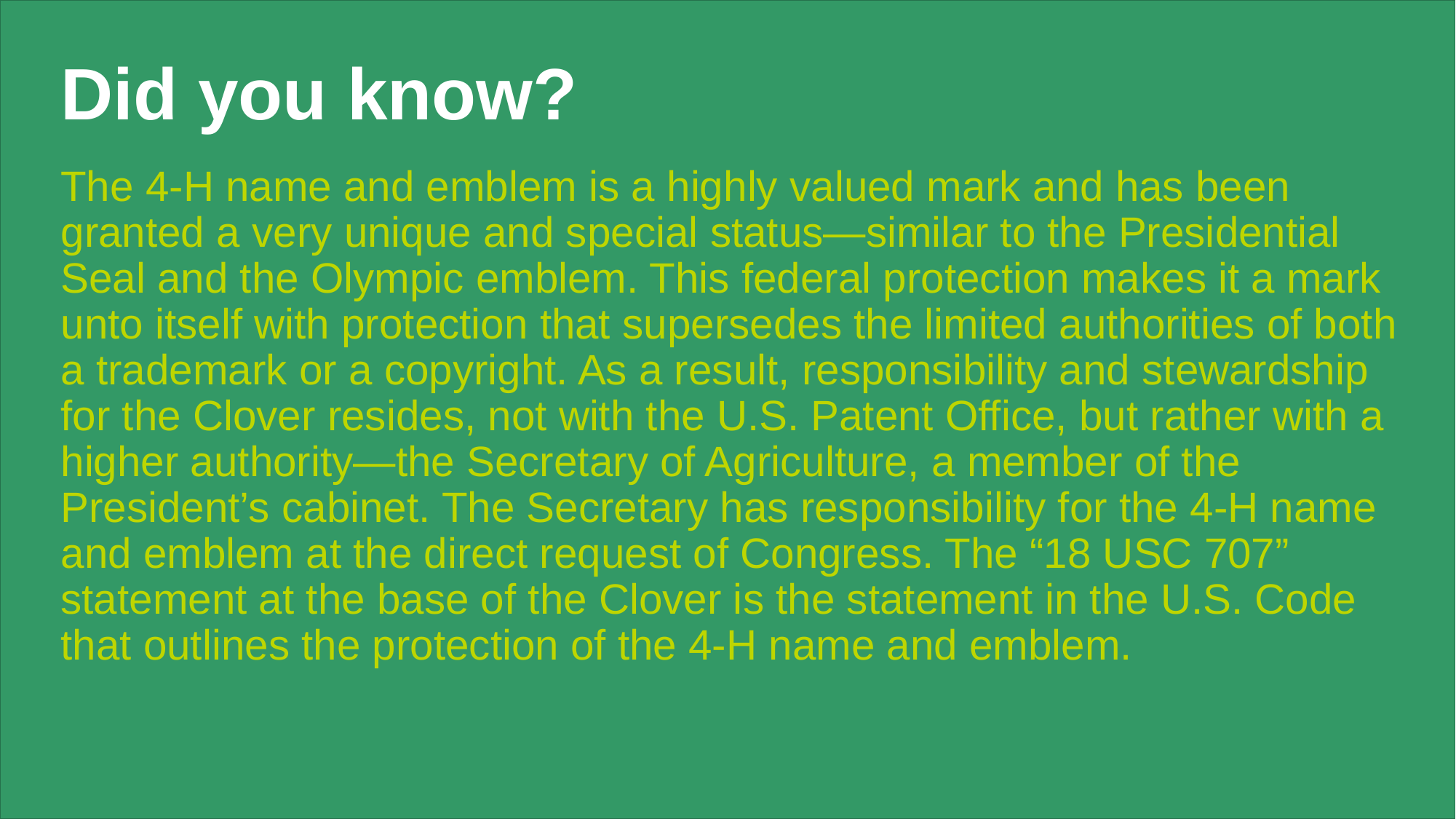

Did you know?
The 4-H name and emblem is a highly valued mark and has been granted a very unique and special status—similar to the Presidential Seal and the Olympic emblem. This federal protection makes it a mark unto itself with protection that supersedes the limited authorities of both a trademark or a copyright. As a result, responsibility and stewardship for the Clover resides, not with the U.S. Patent Office, but rather with a higher authority—the Secretary of Agriculture, a member of the President’s cabinet. The Secretary has responsibility for the 4-H name and emblem at the direct request of Congress. The “18 USC 707” statement at the base of the Clover is the statement in the U.S. Code that outlines the protection of the 4-H name and emblem.